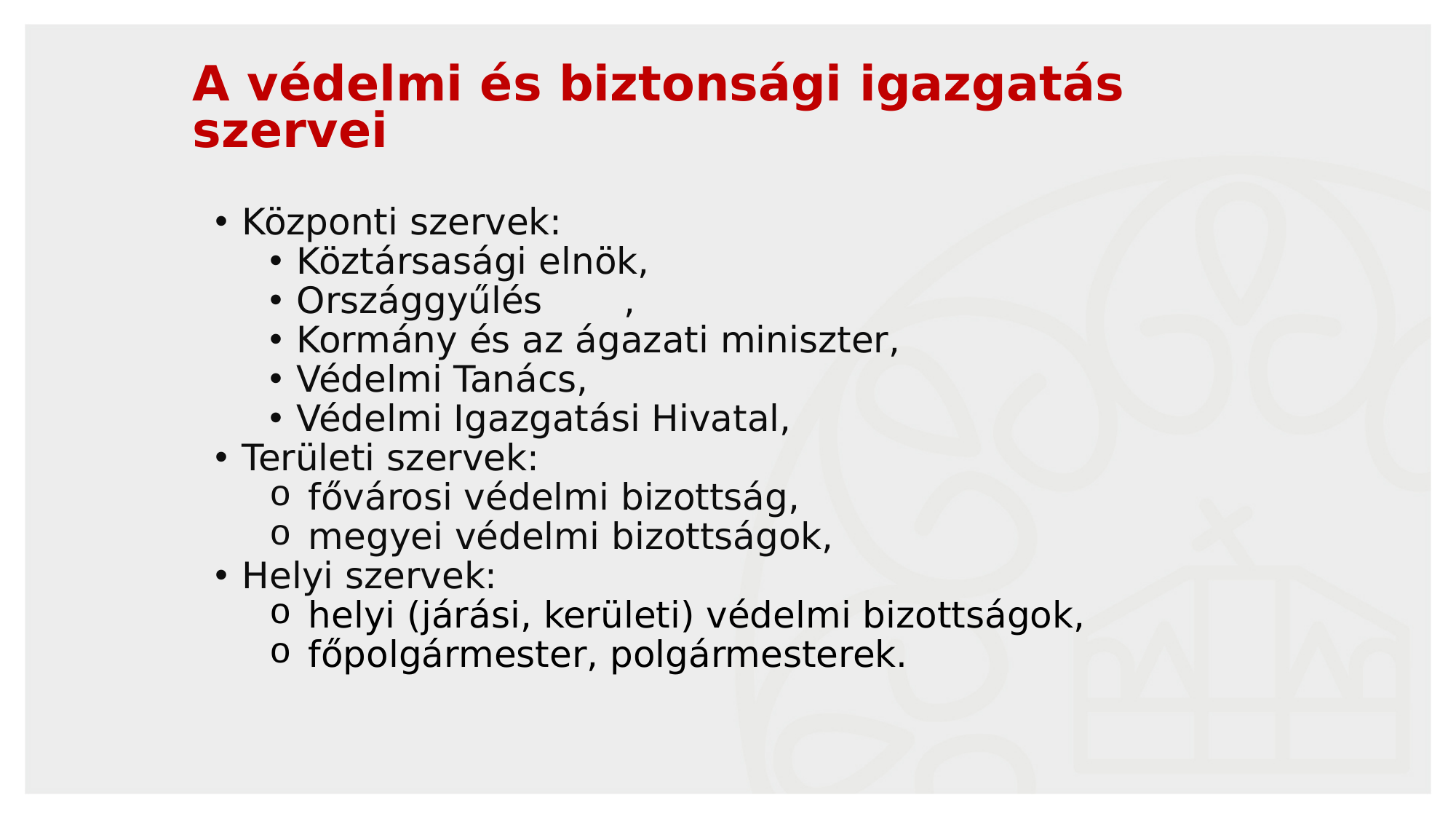

# A védelmi és biztonsági igazgatás szervei

Központi szervek:
Köztársasági elnök,
Országgyűlés	,
Kormány és az ágazati miniszter,
Védelmi Tanács,
Védelmi Igazgatási Hivatal,
Területi szervek:
 fővárosi védelmi bizottság,
 megyei védelmi bizottságok,
Helyi szervek:
 helyi (járási, kerületi) védelmi bizottságok,
 főpolgármester, polgármesterek.